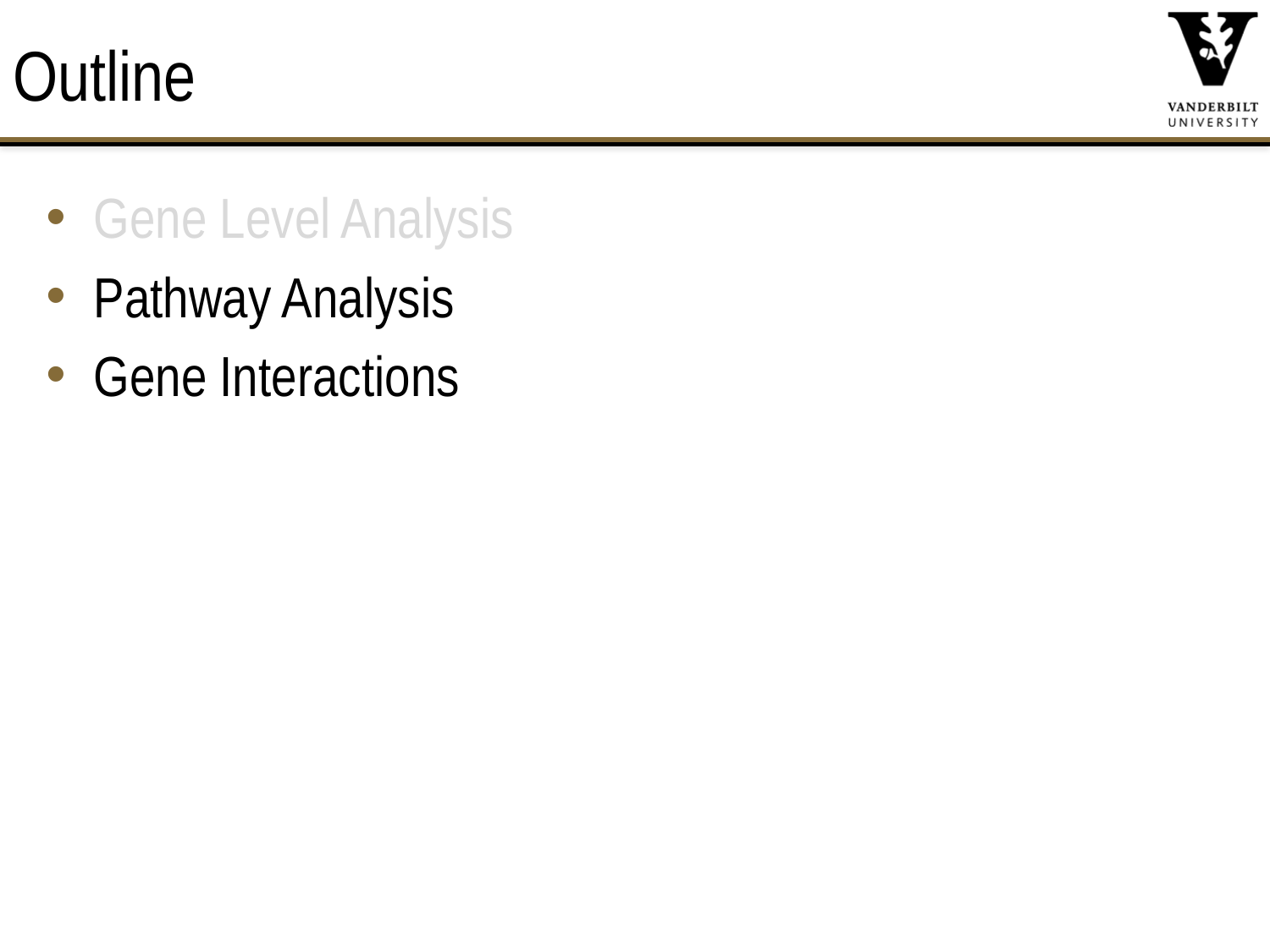

# Outline
Gene Level Analysis
Pathway Analysis
Gene Interactions